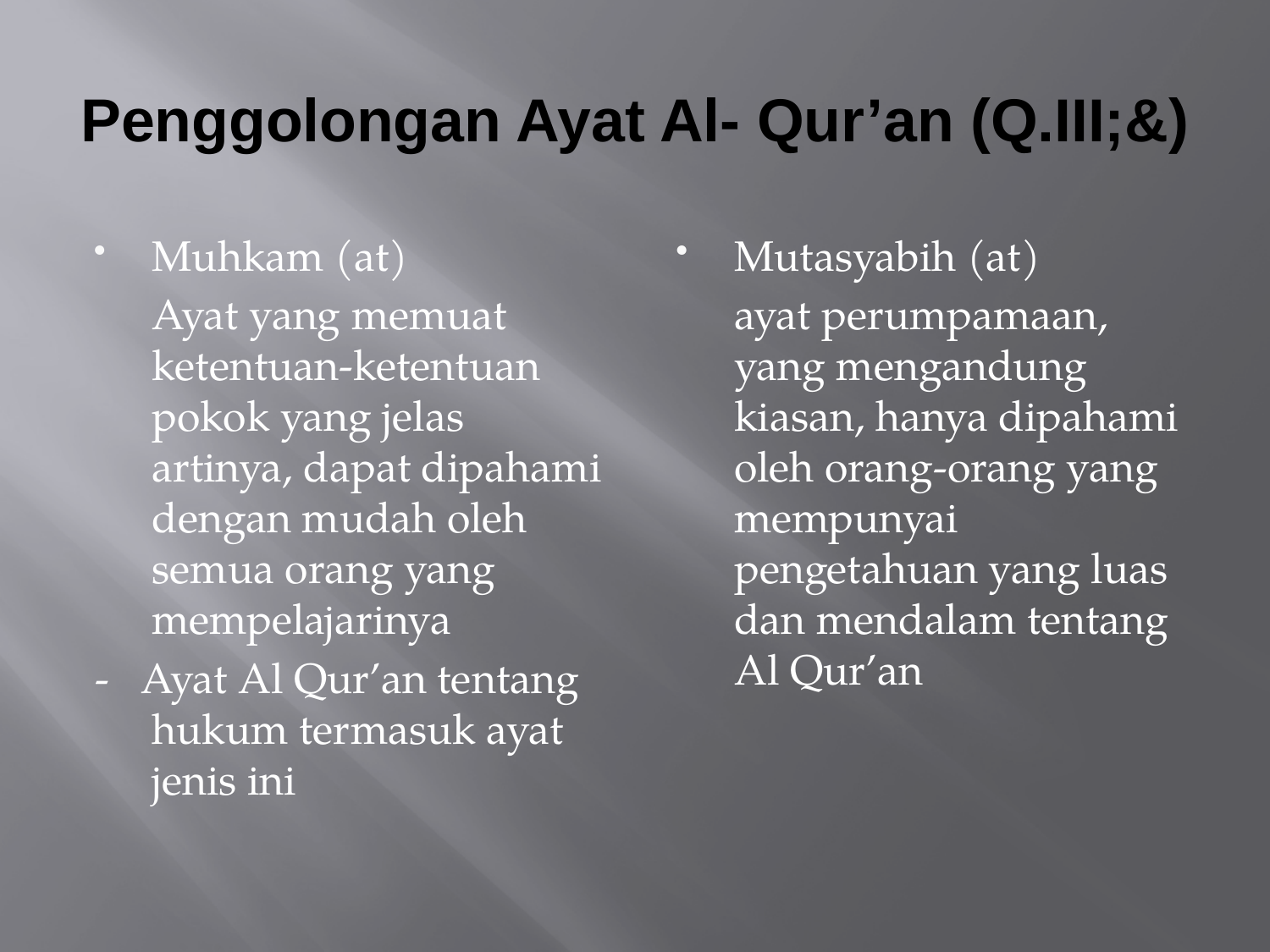

# Penggolongan Ayat Al- Qur’an (Q.III;&)
Muhkam (at)
	Ayat yang memuat ketentuan-ketentuan pokok yang jelas artinya, dapat dipahami dengan mudah oleh  semua orang yang mempelajarinya
-   Ayat Al Qur’an tentang hukum termasuk ayat jenis ini
Mutasyabih (at)
	ayat perumpamaan, yang mengandung kiasan, hanya dipahami oleh orang-orang yang mempunyai pengetahuan yang luas dan mendalam tentang Al Qur’an